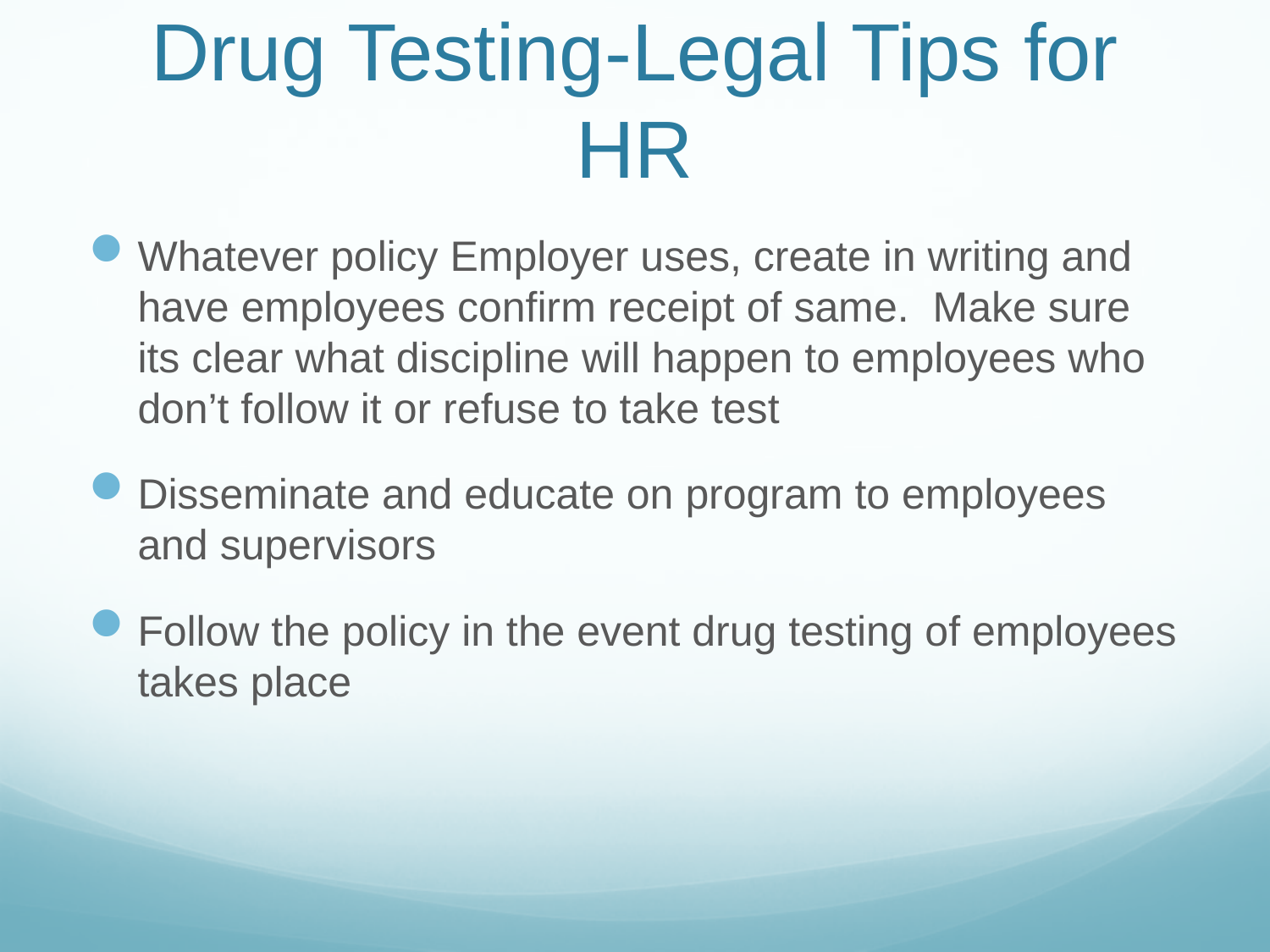

# Drug Testing-Legal Tips for HR
Whatever policy Employer uses, create in writing and have employees confirm receipt of same.  Make sure its clear what discipline will happen to employees who don’t follow it or refuse to take test
Disseminate and educate on program to employees and supervisors
Follow the policy in the event drug testing of employees takes place